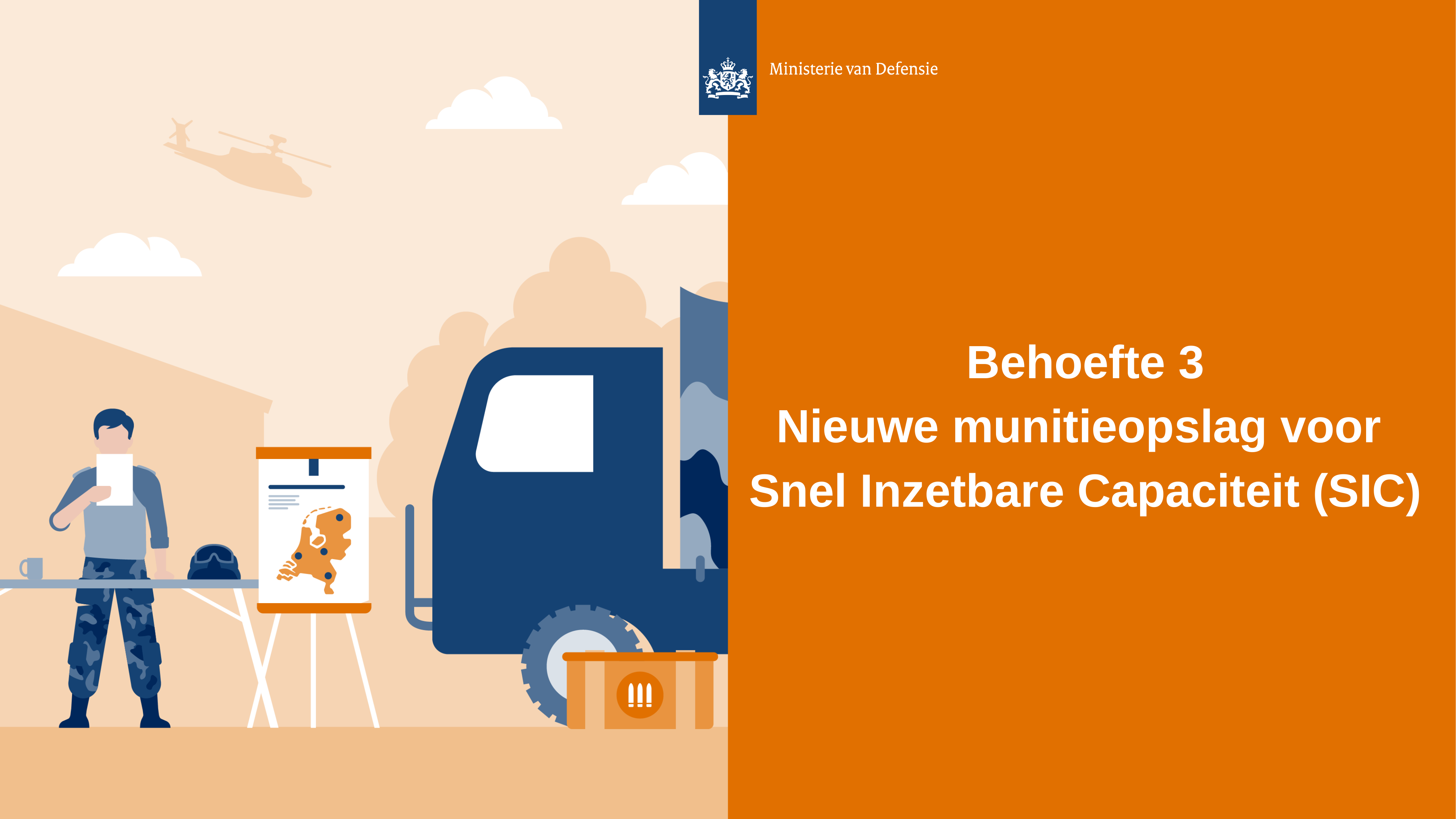

# Behoefte 3 Nieuwe munitieopslag voor Snel Inzetbare Capaciteit (SIC)